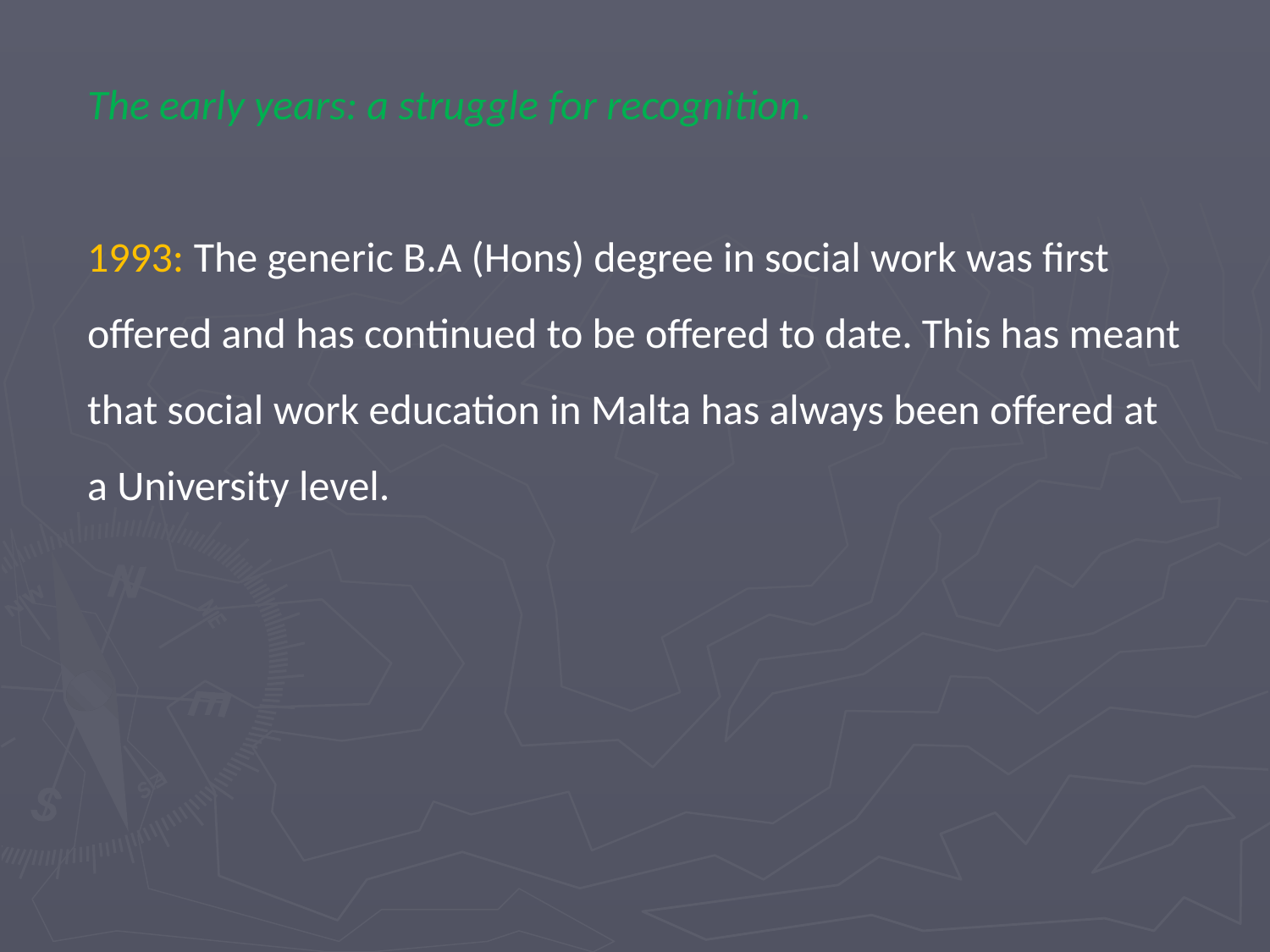

The early years: a struggle for recognition.

1993: The generic B.A (Hons) degree in social work was first offered and has continued to be offered to date. This has meant that social work education in Malta has always been offered at a University level.